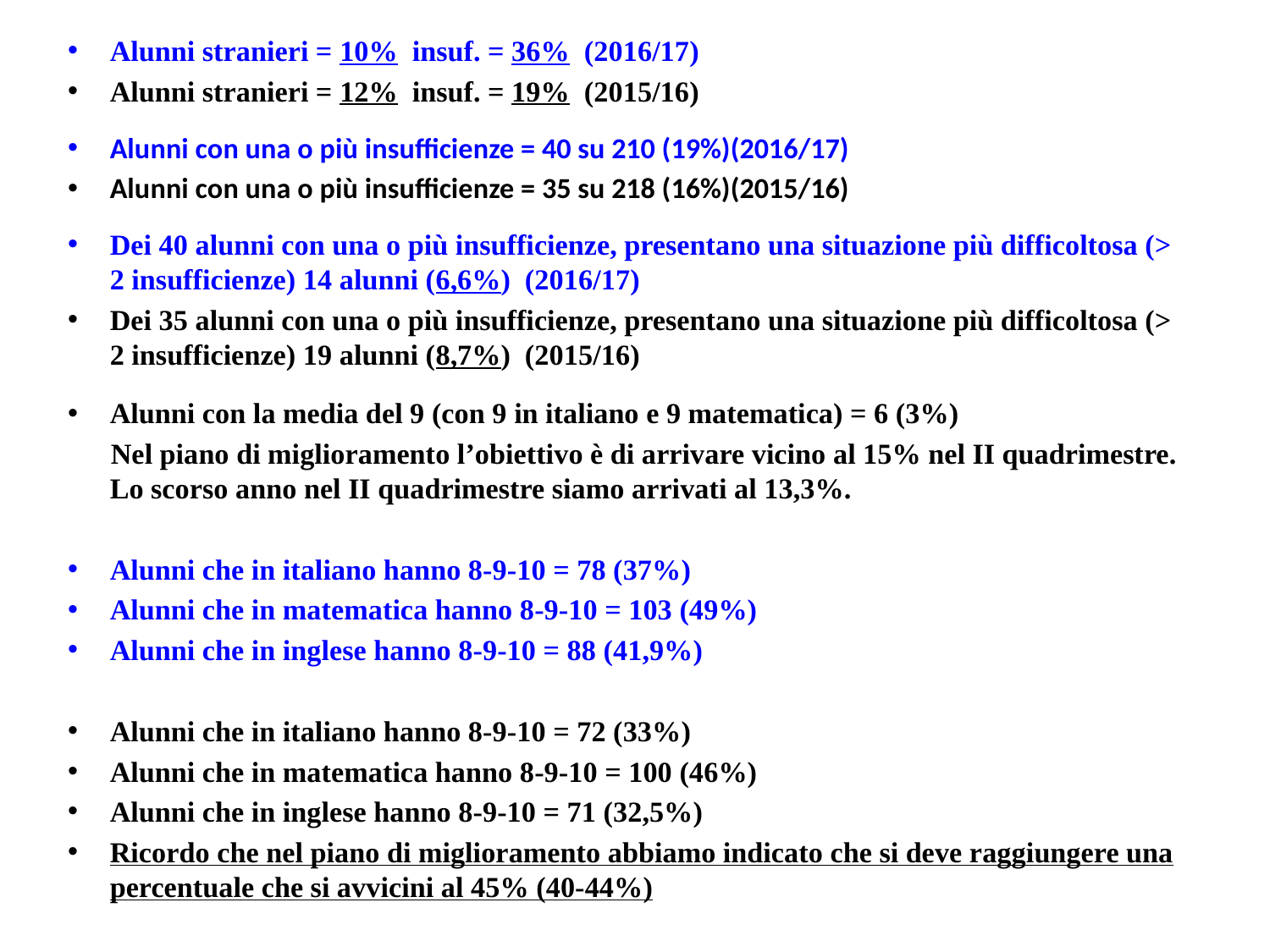

Alunni stranieri = 10%  insuf. = 36%  (2016/17)
Alunni stranieri = 12%  insuf. = 19%  (2015/16)

Alunni con una o più insufficienze = 40 su 210 (19%)(2016/17)
Alunni con una o più insufficienze = 35 su 218 (16%)(2015/16)

Dei 40 alunni con una o più insufficienze, presentano una situazione più difficoltosa (> 2 insufficienze) 14 alunni (6,6%)  (2016/17)
Dei 35 alunni con una o più insufficienze, presentano una situazione più difficoltosa (> 2 insufficienze) 19 alunni (8,7%)  (2015/16)

Alunni con la media del 9 (con 9 in italiano e 9 matematica) = 6 (3%)
      Nel piano di miglioramento l’obiettivo è di arrivare vicino al 15% nel II quadrimestre. Lo scorso anno nel II quadrimestre siamo arrivati al 13,3%.

Alunni che in italiano hanno 8-9-10 = 78 (37%)
Alunni che in matematica hanno 8-9-10 = 103 (49%)
Alunni che in inglese hanno 8-9-10 = 88 (41,9%)

Alunni che in italiano hanno 8-9-10 = 72 (33%)
Alunni che in matematica hanno 8-9-10 = 100 (46%)
Alunni che in inglese hanno 8-9-10 = 71 (32,5%)
Ricordo che nel piano di miglioramento abbiamo indicato che si deve raggiungere una percentuale che si avvicini al 45% (40-44%)